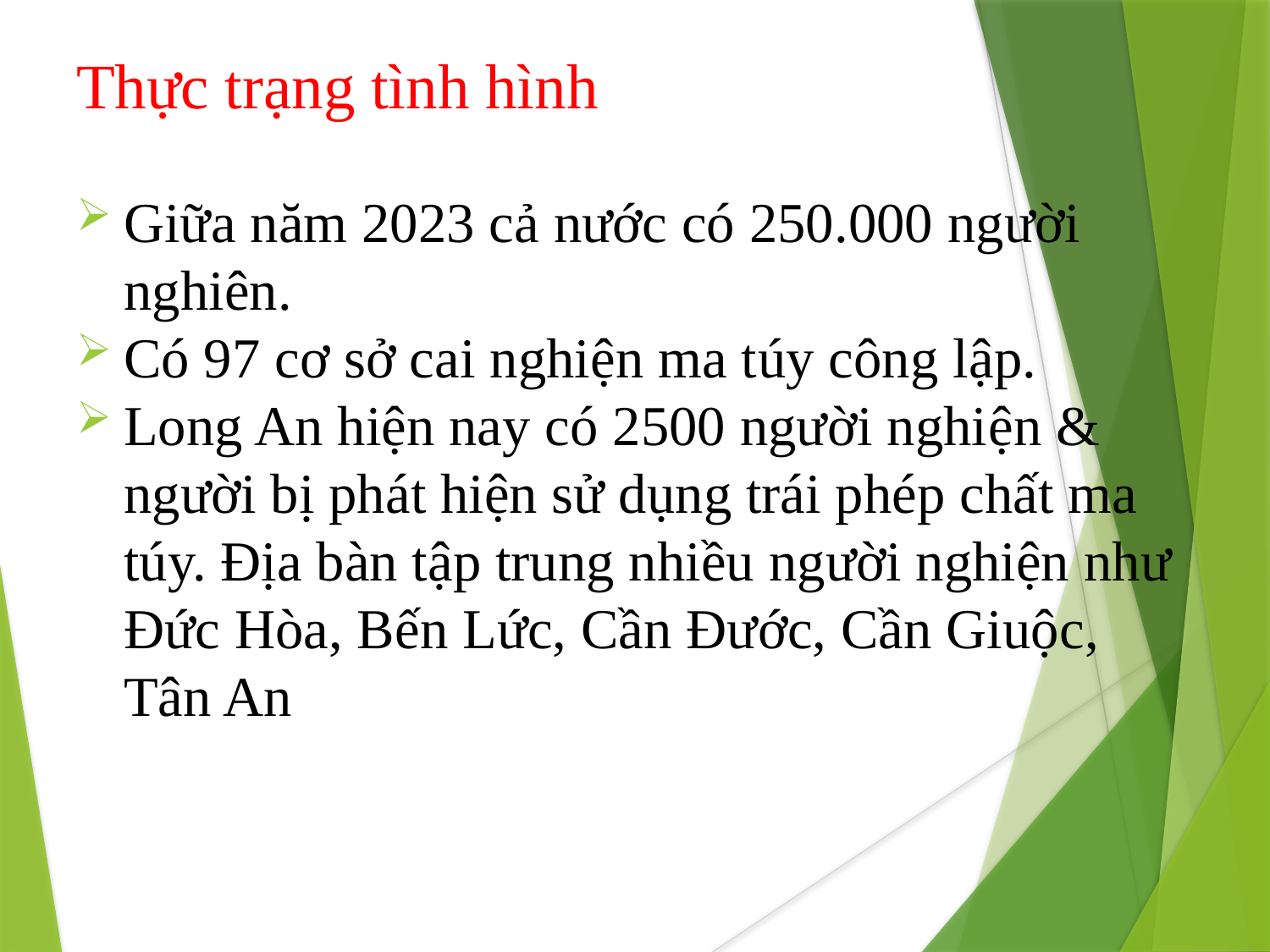

# Thực trạng tình hình
Giữa năm 2023 cả nước có 250.000 người nghiên.
Có 97 cơ sở cai nghiện ma túy công lập.
Long An hiện nay có 2500 người nghiện & người bị phát hiện sử dụng trái phép chất ma túy. Địa bàn tập trung nhiều người nghiện như Đức Hòa, Bến Lức, Cần Đước, Cần Giuộc, Tân An